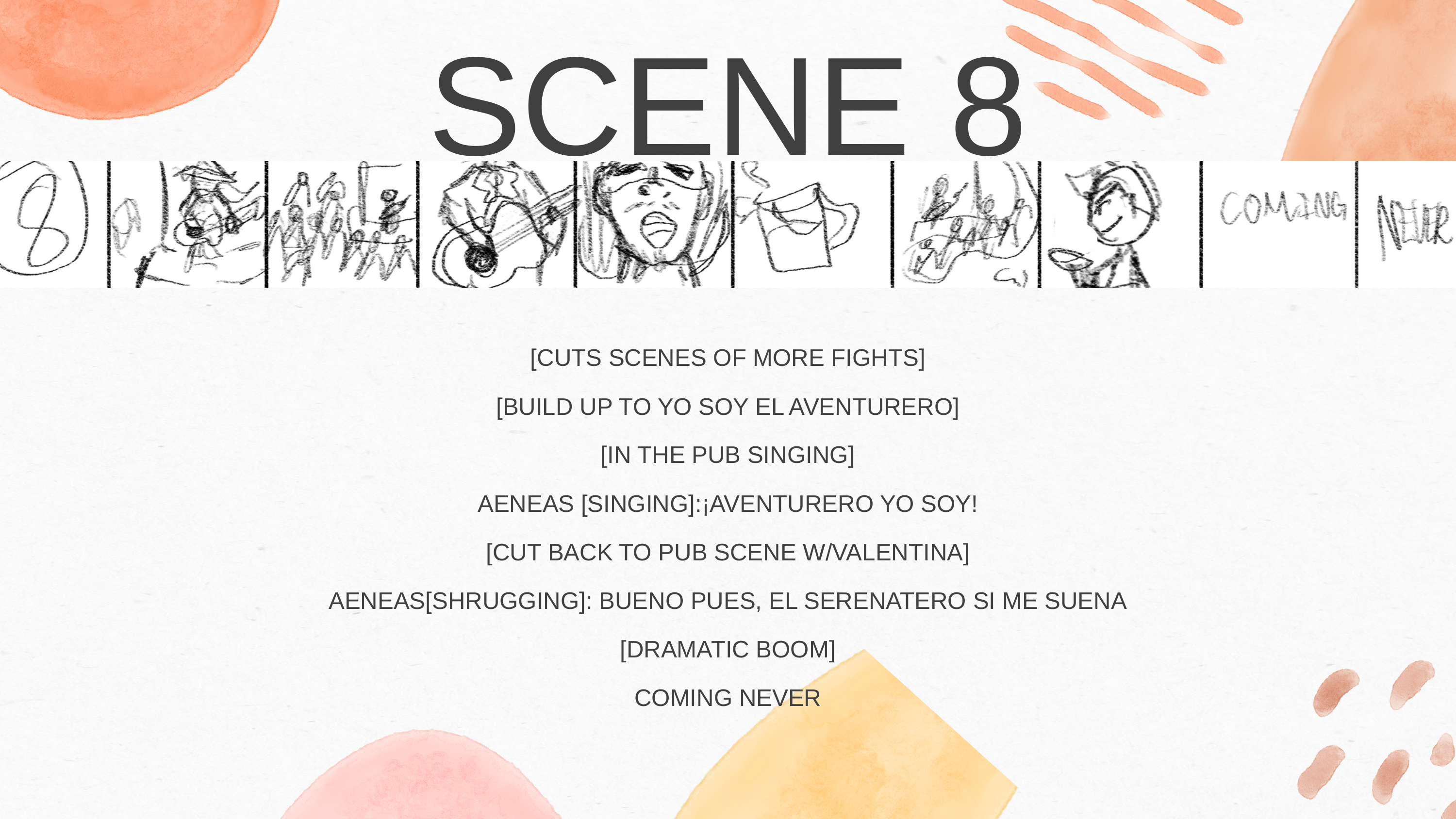

SCENE 8

[CUTS SCENES OF MORE FIGHTS]

[BUILD UP TO YO SOY EL AVENTURERO]

[IN THE PUB SINGING]

AENEAS [SINGING]:¡AVENTURERO YO SOY!

[CUT BACK TO PUB SCENE W/VALENTINA]

AENEAS[SHRUGGING]: BUENO PUES, EL SERENATERO SI ME SUENA

[DRAMATIC BOOM]

COMING NEVER